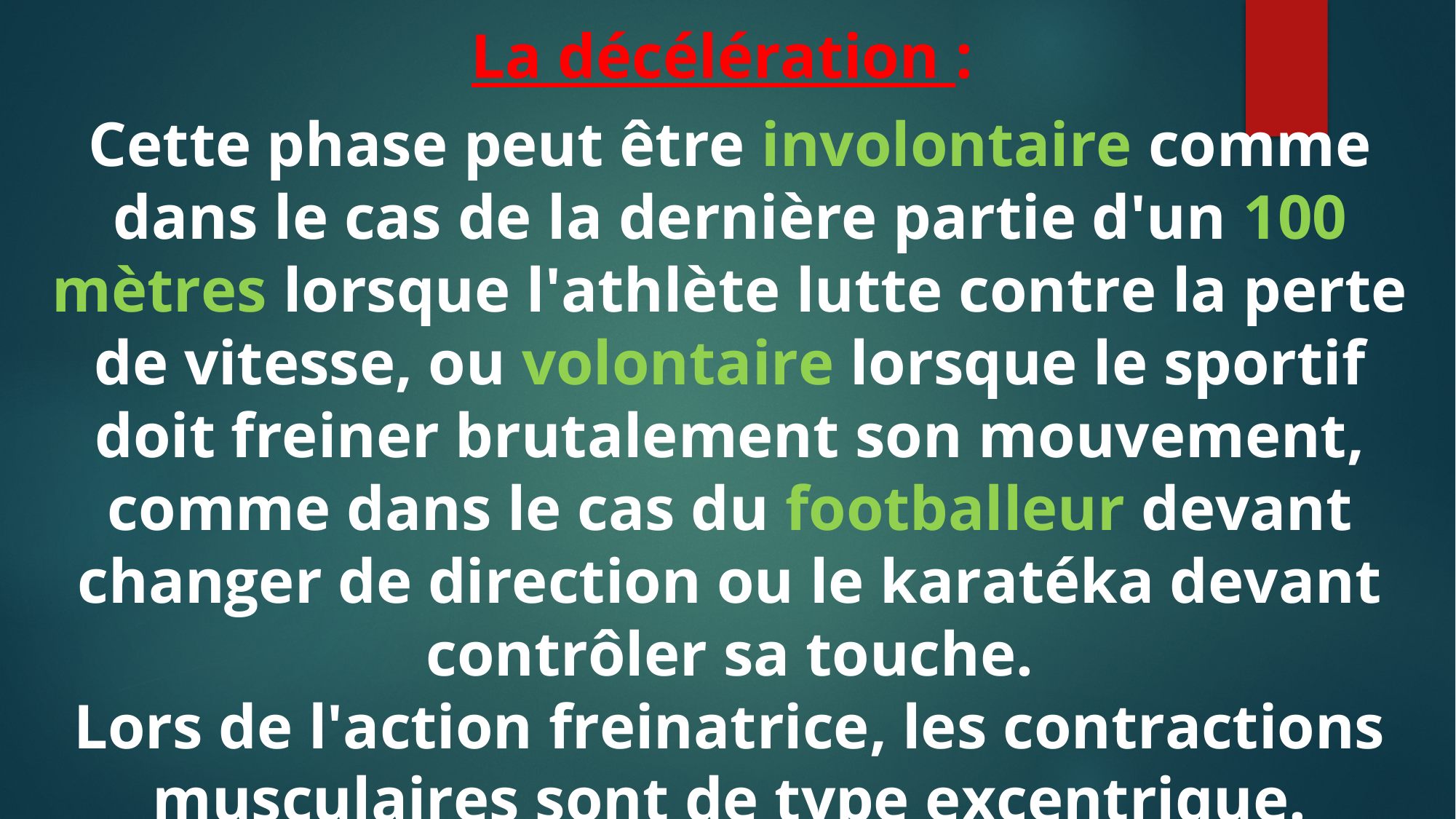

La décélération :
Cette phase peut être involontaire comme dans le cas de la dernière partie d'un 100 mètres lorsque l'athlète lutte contre la perte de vitesse, ou volontaire lorsque le sportif doit freiner brutalement son mouvement, comme dans le cas du footballeur devant changer de direction ou le karatéka devant contrôler sa touche.
Lors de l'action freinatrice, les contractions musculaires sont de type excentrique.